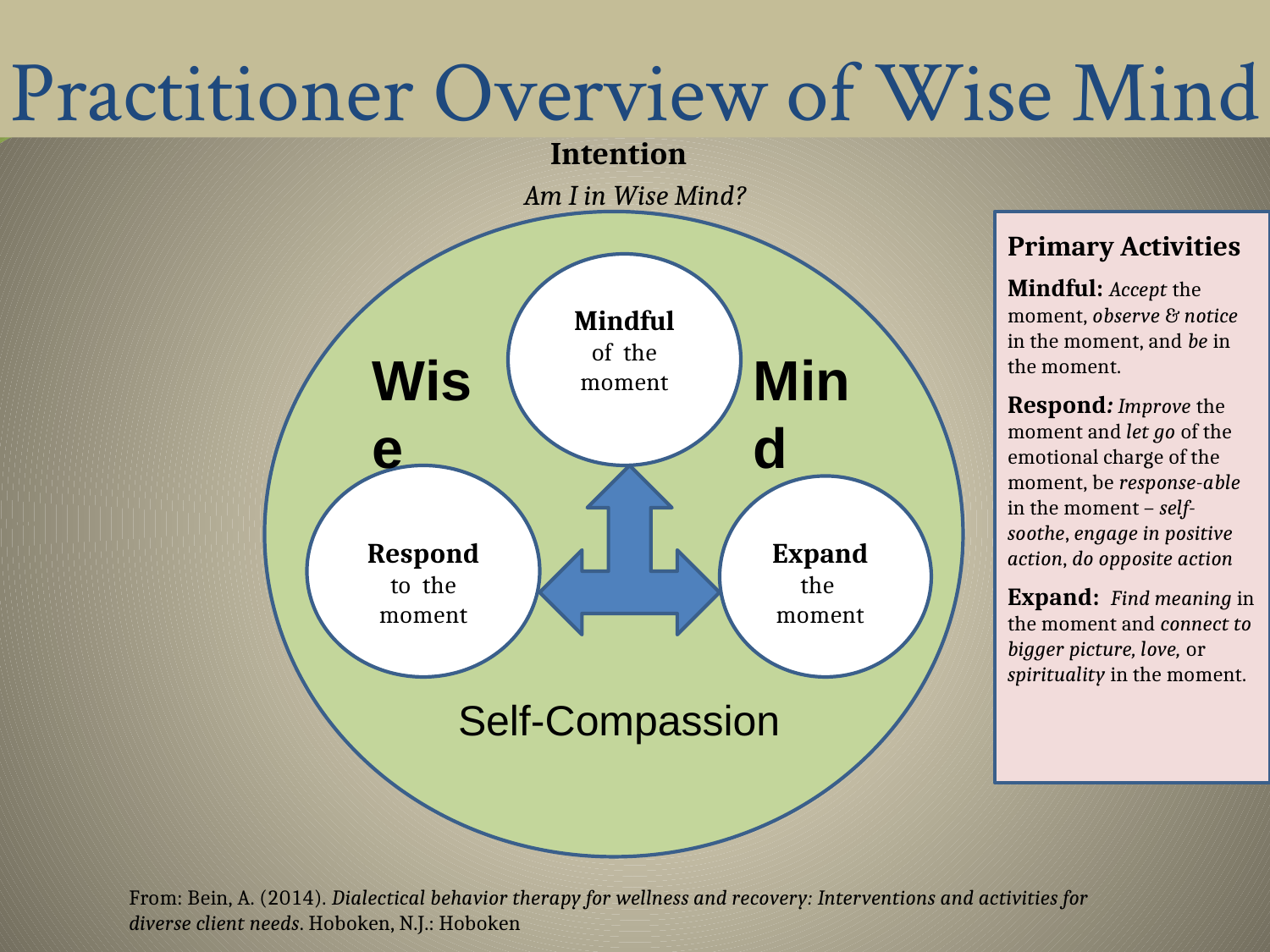

# Practitioner Overview of Wise Mind
                                                                             Intention
Am I in Wise Mind?

Primary Activities
Mindful: Accept the moment, observe & notice in the moment, and be in the moment.
Respond: Improve the moment and let go of the emotional charge of the moment, be response-able in the moment – self-soothe, engage in positive action, do opposite action
Expand:  Find meaning in the moment and connect to bigger picture, love, or spirituality in the moment.

Min
Mindful
of  the
moment
Wise
Mind

Respond
to  the moment
Expand the
moment
Self-Compassion
From: Bein, A. (2014). Dialectical behavior therapy for wellness and recovery: Interventions and activities for diverse client needs. Hoboken, N.J.: Hoboken